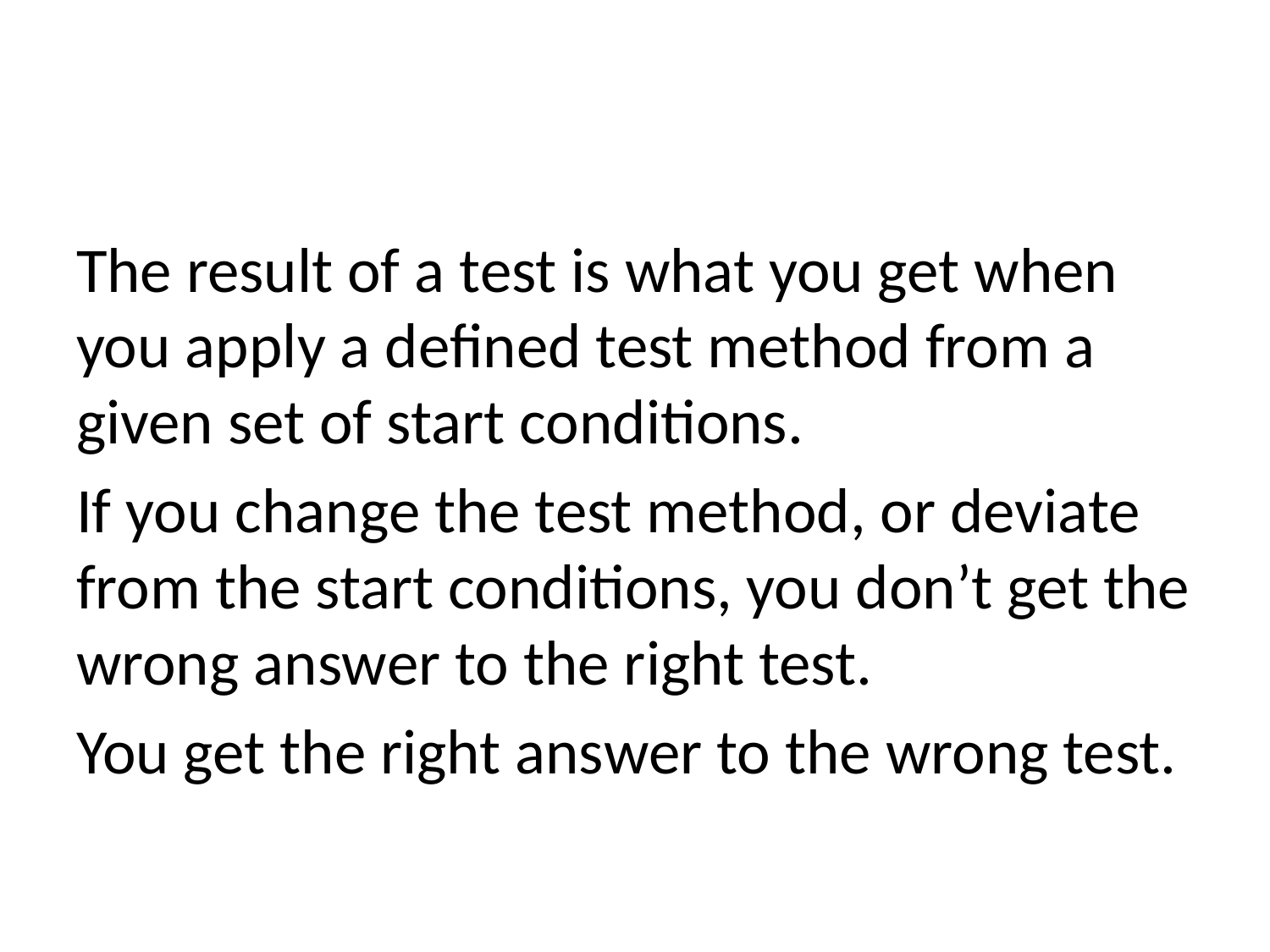

#
The result of a test is what you get when you apply a defined test method from a given set of start conditions.
If you change the test method, or deviate from the start conditions, you don’t get the wrong answer to the right test.
You get the right answer to the wrong test.